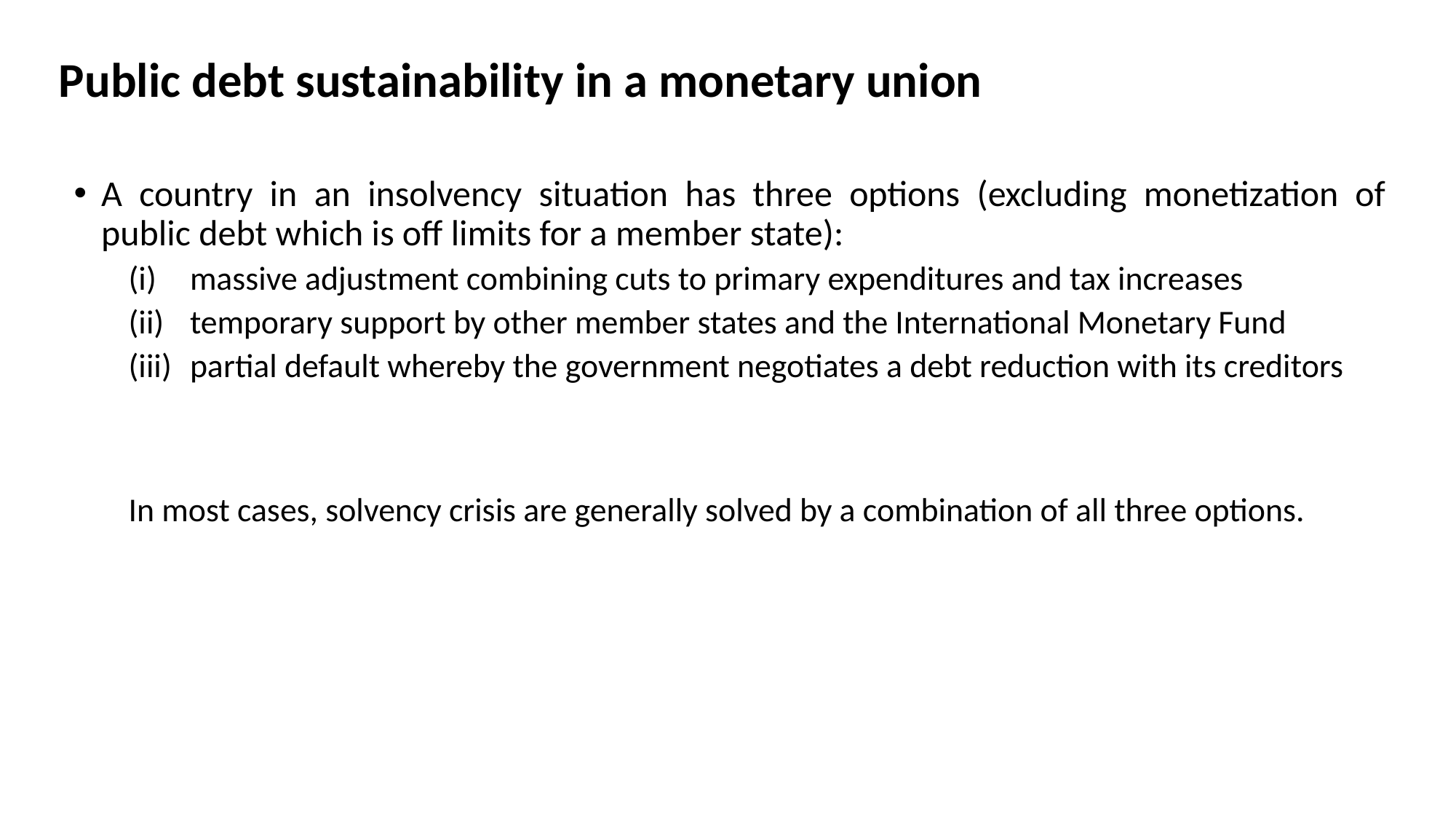

# Public debt sustainability in a monetary union
A country in an insolvency situation has three options (excluding monetization of public debt which is off limits for a member state):
massive adjustment combining cuts to primary expenditures and tax increases
temporary support by other member states and the International Monetary Fund
partial default whereby the government negotiates a debt reduction with its creditors

In most cases, solvency crisis are generally solved by a combination of all three options.